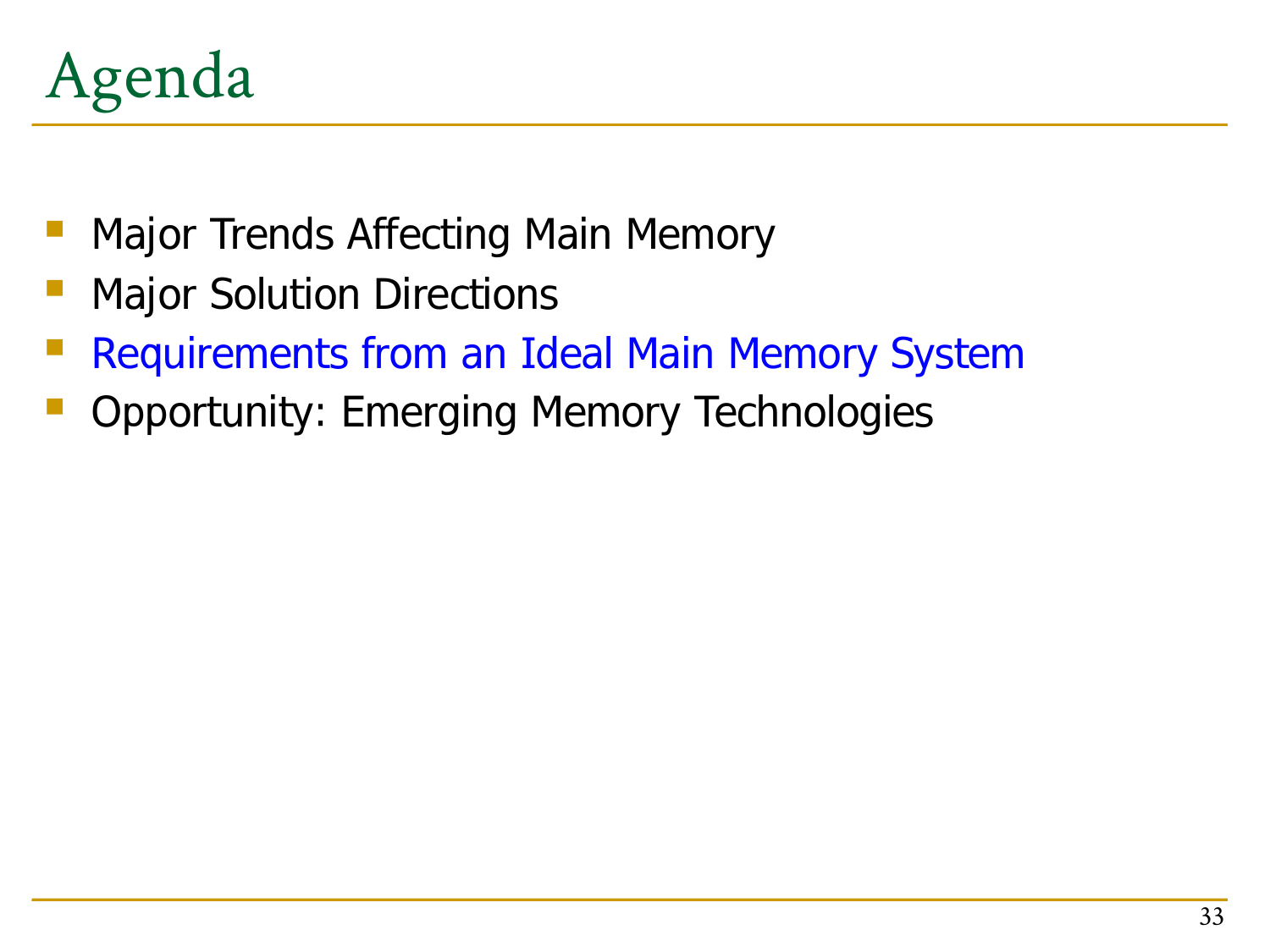

# Agenda
Major Trends Affecting Main Memory
Major Solution Directions
Requirements from an Ideal Main Memory System
Opportunity: Emerging Memory Technologies
33